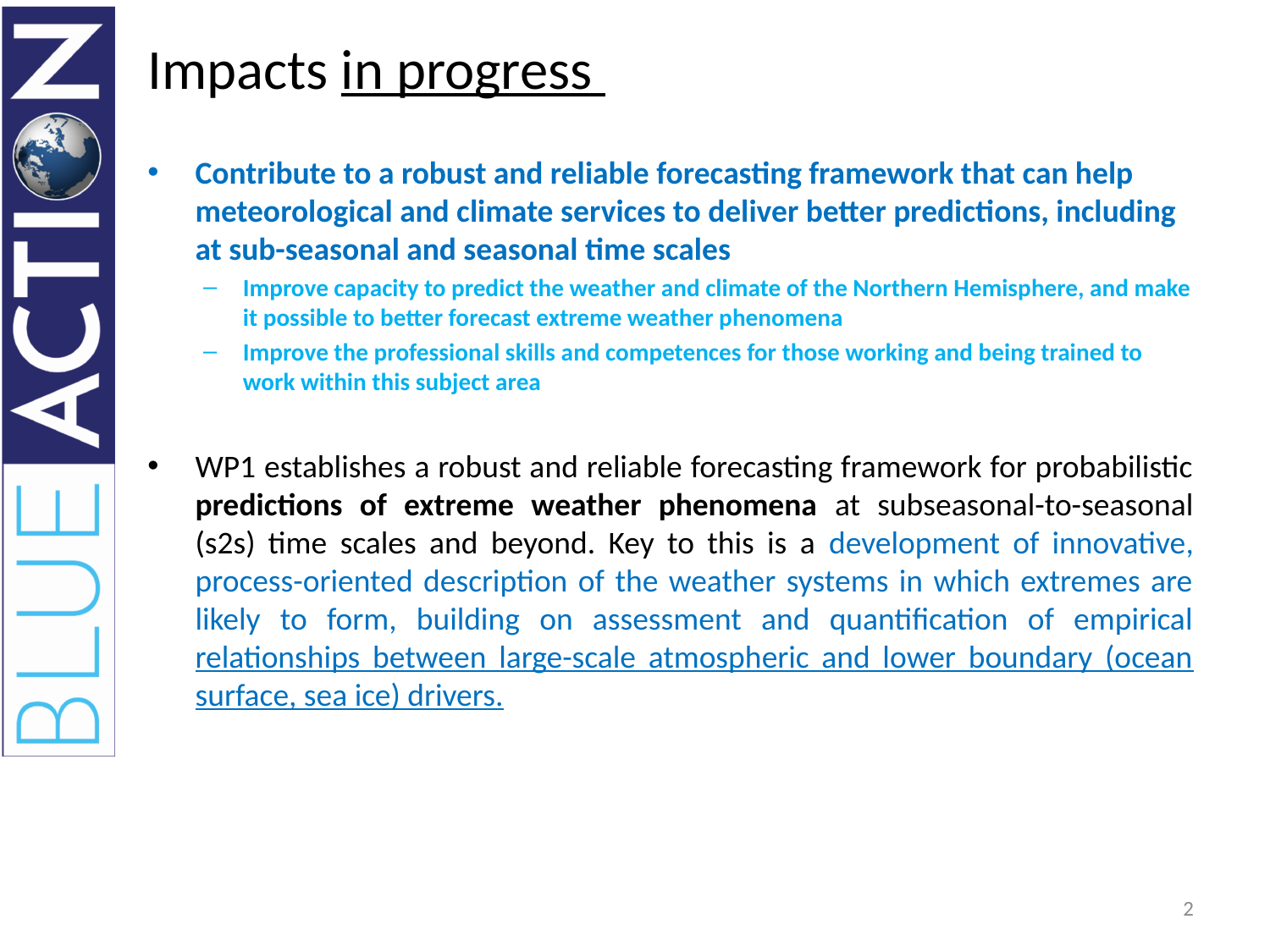

# Impacts in progress
Contribute to a robust and reliable forecasting framework that can help meteorological and climate services to deliver better predictions, including at sub-seasonal and seasonal time scales
Improve capacity to predict the weather and climate of the Northern Hemisphere, and make it possible to better forecast extreme weather phenomena
Improve the professional skills and competences for those working and being trained to work within this subject area

WP1 establishes a robust and reliable forecasting framework for probabilistic predictions of extreme weather phenomena at subseasonal-to-seasonal (s2s) time scales and beyond. Key to this is a development of innovative, process-oriented description of the weather systems in which extremes are likely to form, building on assessment and quantification of empirical relationships between large-scale atmospheric and lower boundary (ocean surface, sea ice) drivers.

2